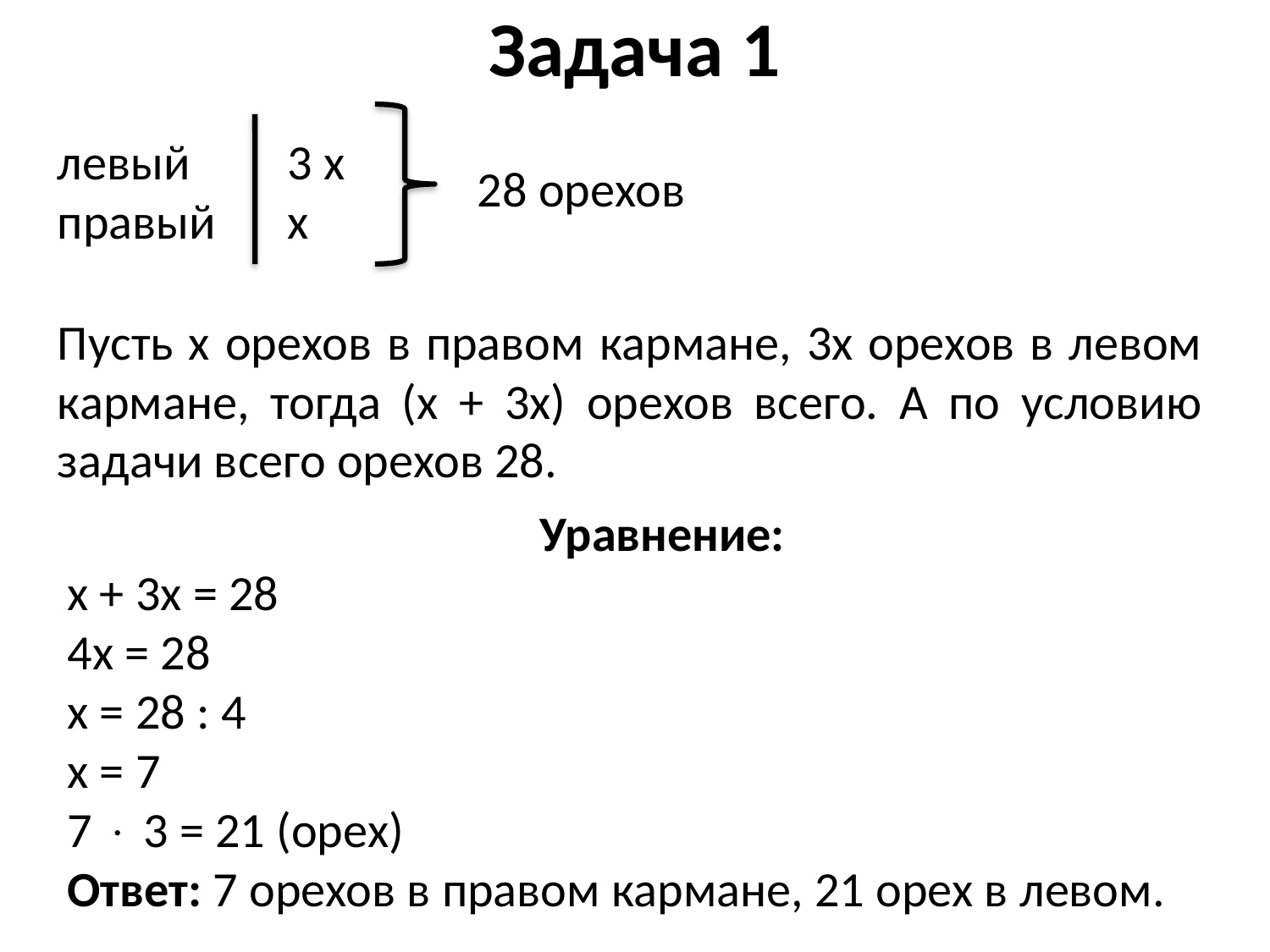

Задача 1

левый
правый
3 х
х
28 орехов
Пусть х орехов в правом кармане, 3х орехов в левом кармане, тогда (х + 3х) орехов всего. А по условию задачи всего орехов 28.
Уравнение:
х + 3х = 28
4х = 28
х = 28 : 4
х = 7
7 ⋅ 3 = 21 (орех)
Ответ: 7 орехов в правом кармане, 21 орех в левом.